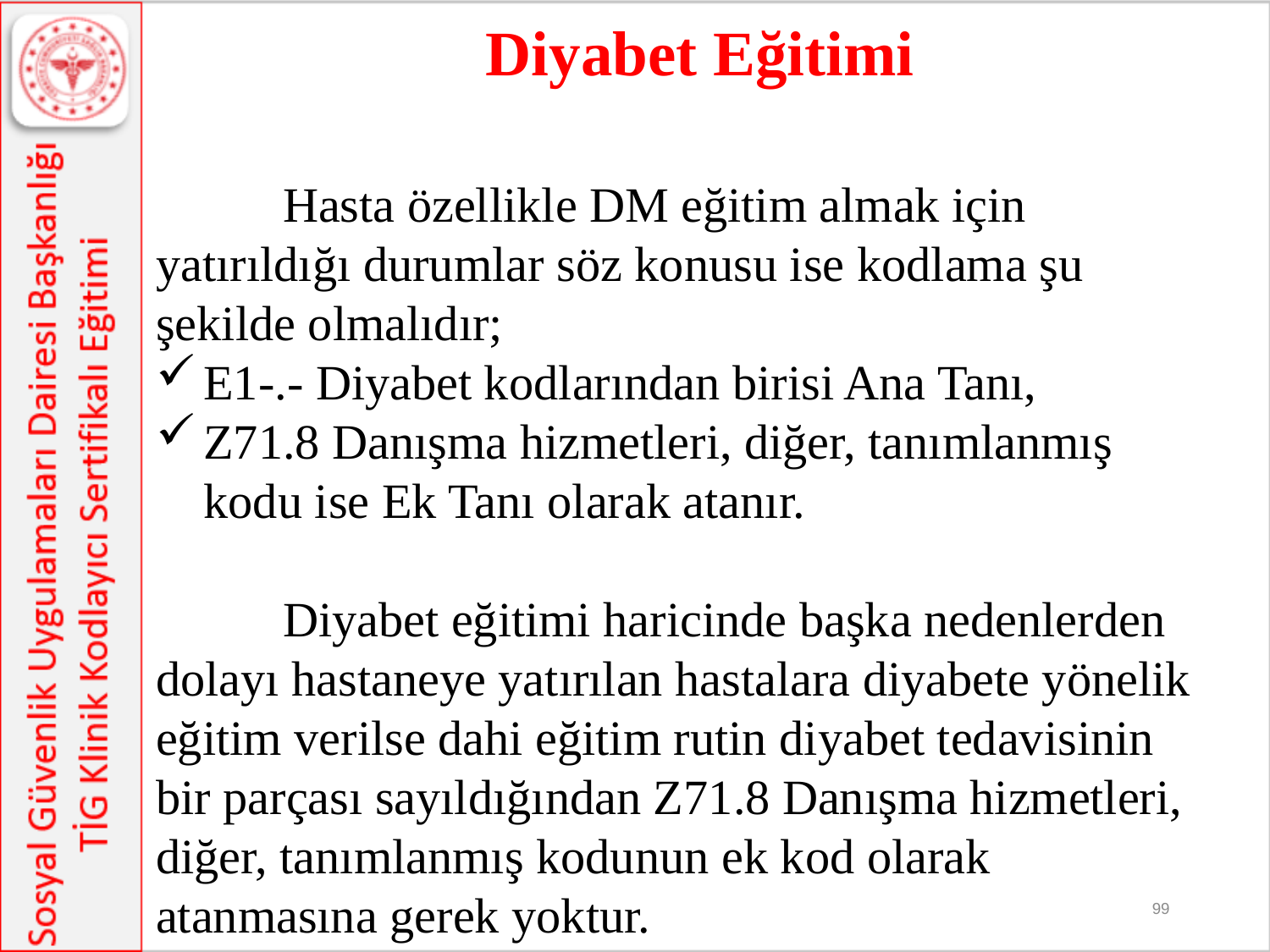

Diyabet Eğitimi

	Hasta özellikle DM eğitim almak için yatırıldığı durumlar söz konusu ise kodlama şu şekilde olmalıdır;
E1-.- Diyabet kodlarından birisi Ana Tanı,
Z71.8 Danışma hizmetleri, diğer, tanımlanmış kodu ise Ek Tanı olarak atanır.

	Diyabet eğitimi haricinde başka nedenlerden dolayı hastaneye yatırılan hastalara diyabete yönelik eğitim verilse dahi eğitim rutin diyabet tedavisinin bir parçası sayıldığından Z71.8 Danışma hizmetleri, diğer, tanımlanmış kodunun ek kod olarak atanmasına gerek yoktur.
99